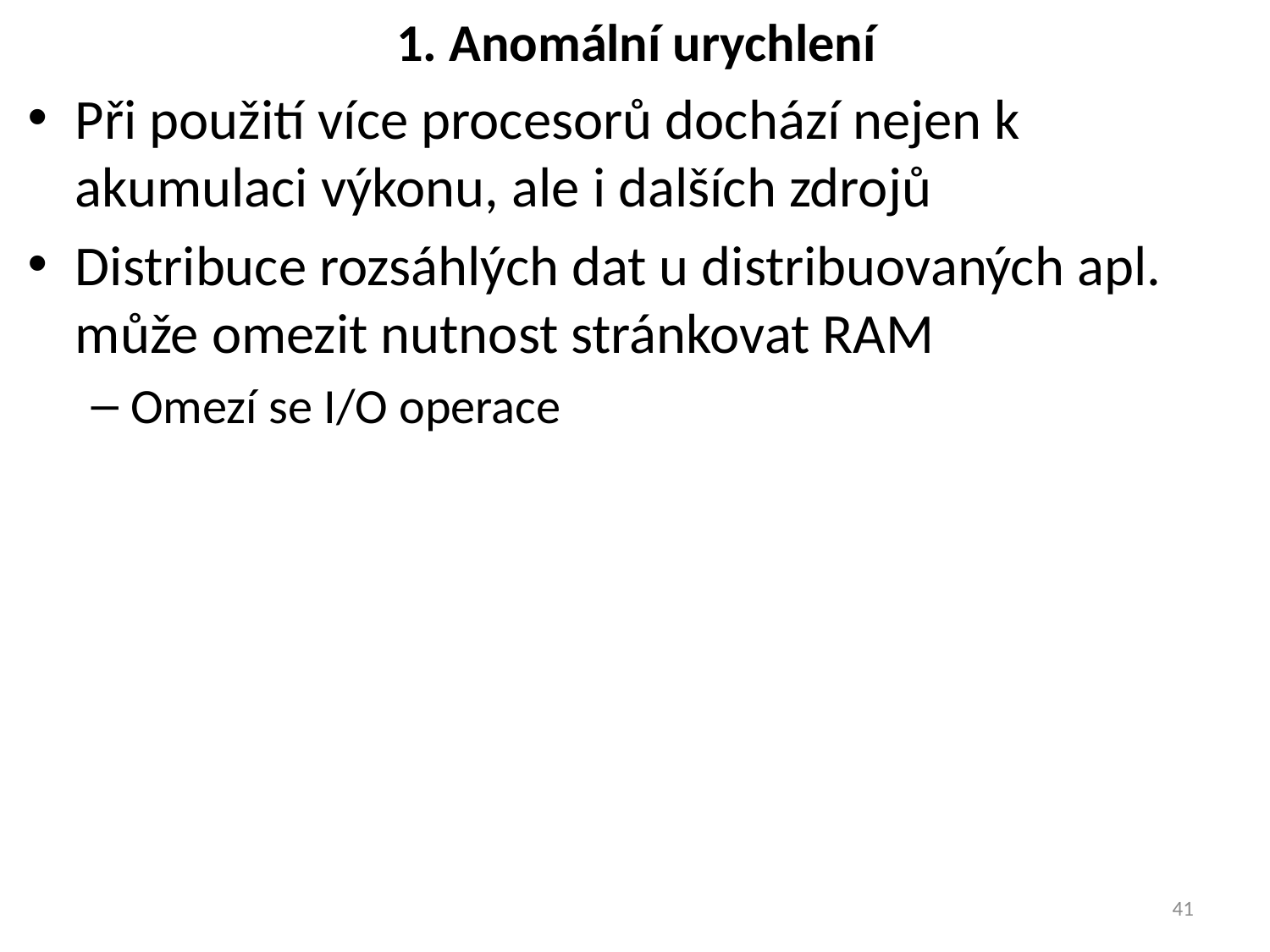

# 1. Anomální urychlení
Při použití více procesorů dochází nejen k akumulaci výkonu, ale i dalších zdrojů
Distribuce rozsáhlých dat u distribuovaných apl. může omezit nutnost stránkovat RAM
Omezí se I/O operace
41